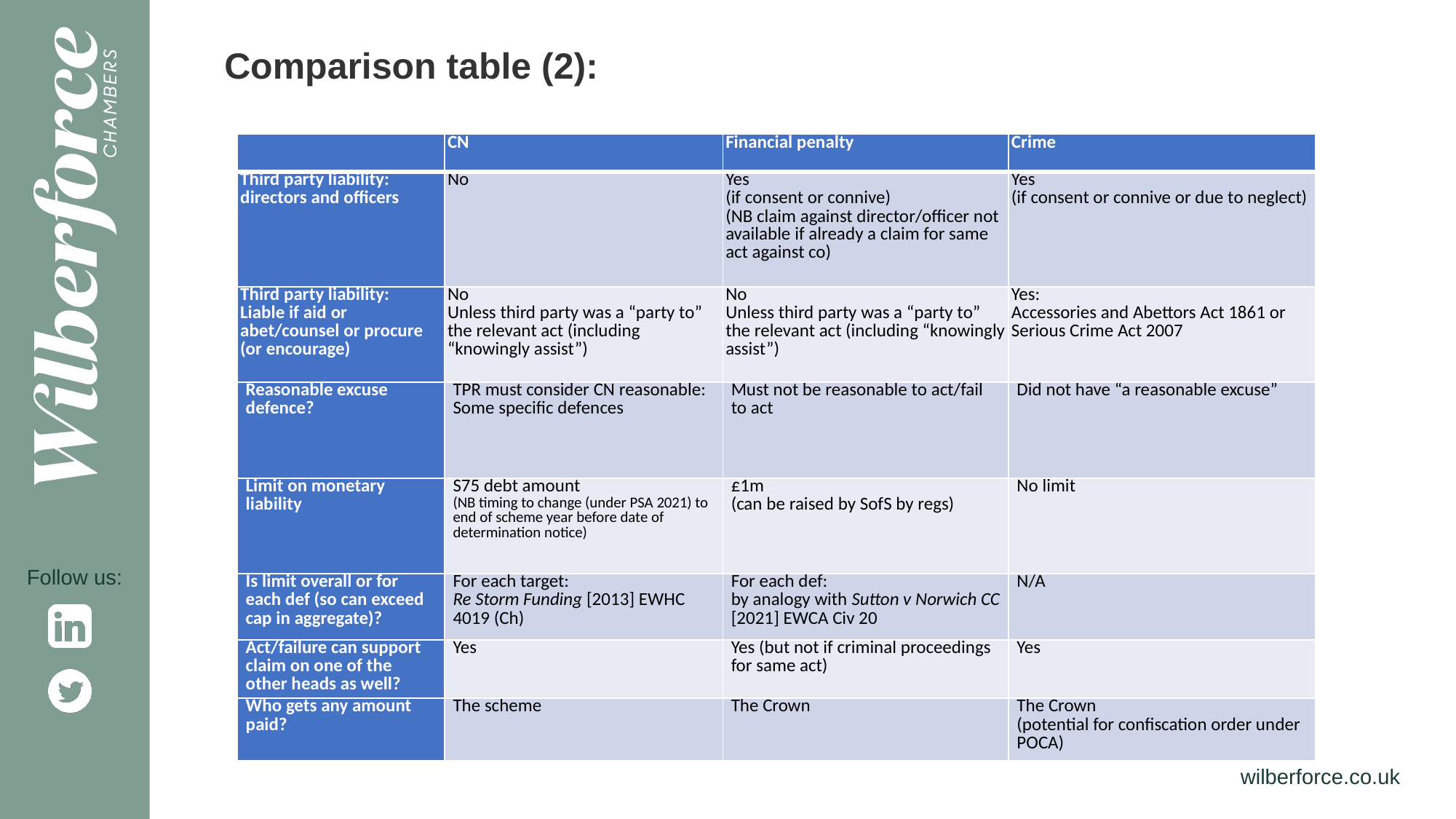

Comparison table (2):
|  | CN | Financial penalty | Crime |
| --- | --- | --- | --- |
| Third party liability: directors and officers | No | Yes (if consent or connive) (NB claim against director/officer not available if already a claim for same act against co) | Yes (if consent or connive or due to neglect) |
| Third party liability: Liable if aid or abet/counsel or procure (or encourage) | No Unless third party was a “party to” the relevant act (including “knowingly assist”) | No Unless third party was a “party to” the relevant act (including “knowingly assist”) | Yes: Accessories and Abettors Act 1861 or Serious Crime Act 2007 |
| Reasonable excuse defence? | TPR must consider CN reasonable: Some specific defences | Must not be reasonable to act/fail to act | Did not have “a reasonable excuse” |
| Limit on monetary liability | S75 debt amount (NB timing to change (under PSA 2021) to end of scheme year before date of determination notice) | £1m (can be raised by SofS by regs) | No limit |
| Is limit overall or for each def (so can exceed cap in aggregate)? | For each target: Re Storm Funding [2013] EWHC 4019 (Ch) | For each def: by analogy with Sutton v Norwich CC [2021] EWCA Civ 20 | N/A |
| Act/failure can support claim on one of the other heads as well? | Yes | Yes (but not if criminal proceedings for same act) | Yes |
| Who gets any amount paid? | The scheme | The Crown | The Crown (potential for confiscation order under POCA) |